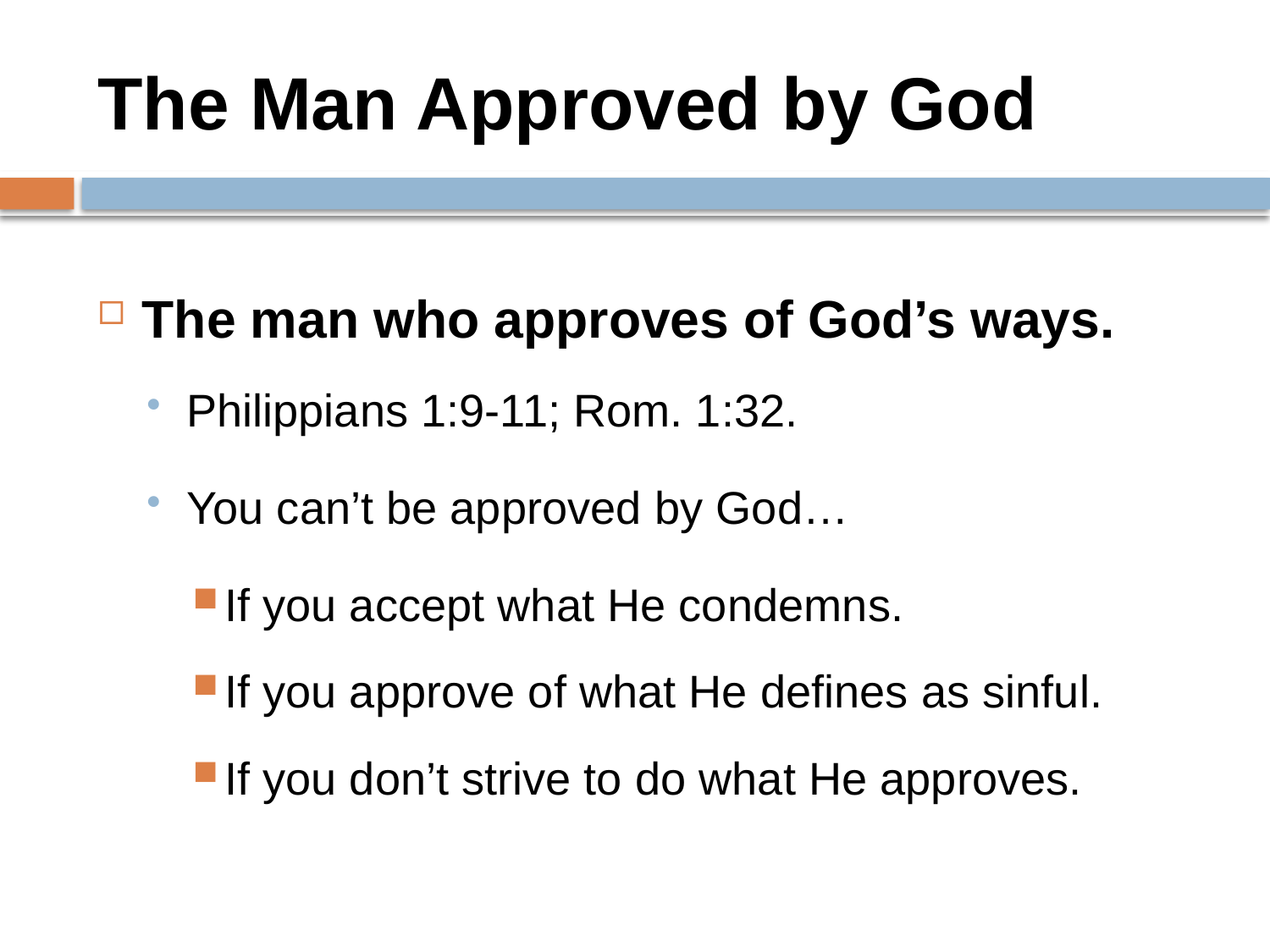

# The Man Approved by God
The man who approves of God’s ways.
Philippians 1:9-11; Rom. 1:32.
You can’t be approved by God…
If you accept what He condemns.
If you approve of what He defines as sinful.
If you don’t strive to do what He approves.